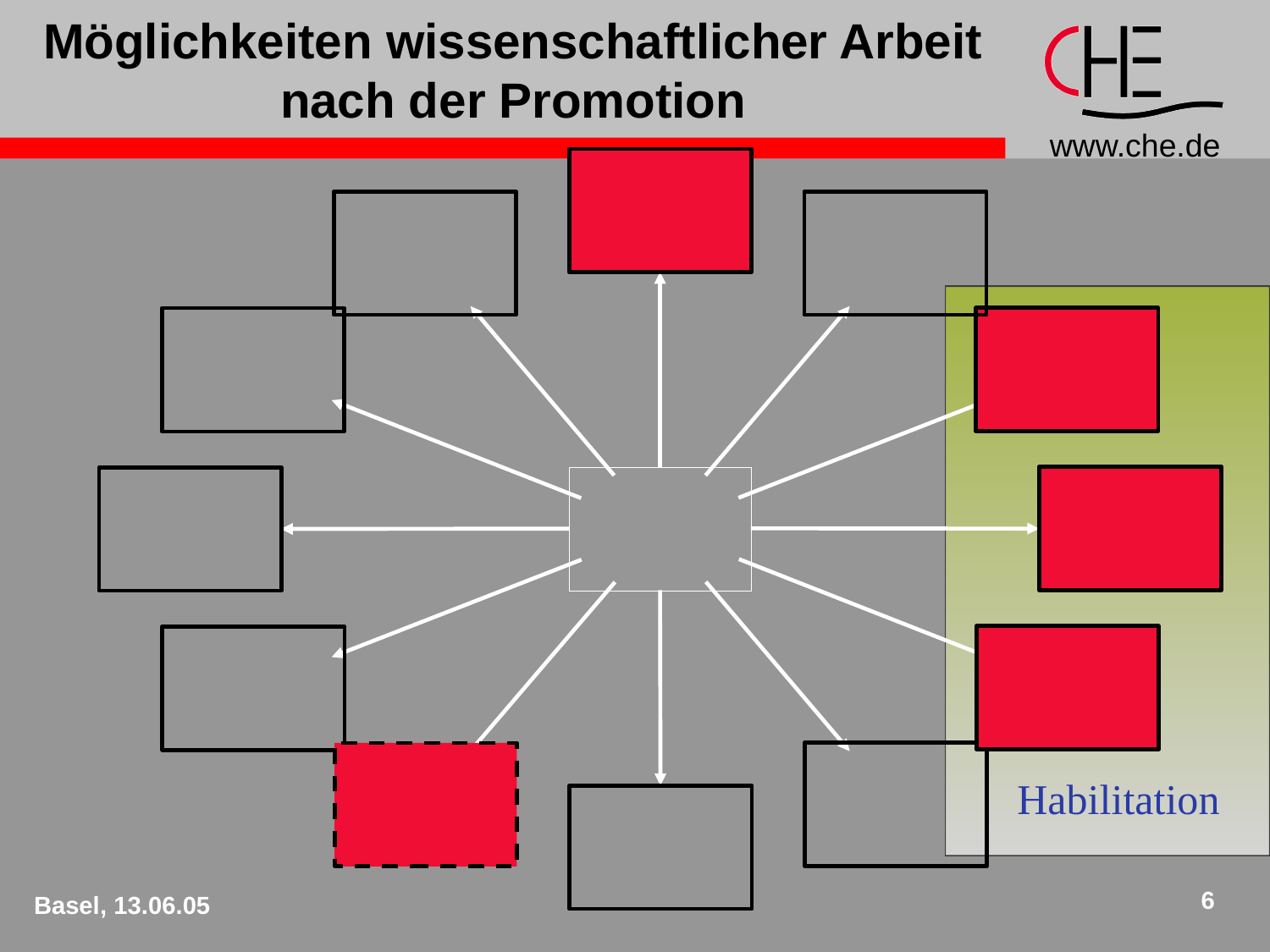

# Möglichkeiten wissenschaftlicher Arbeit nach der Promotion

Habilitation
6